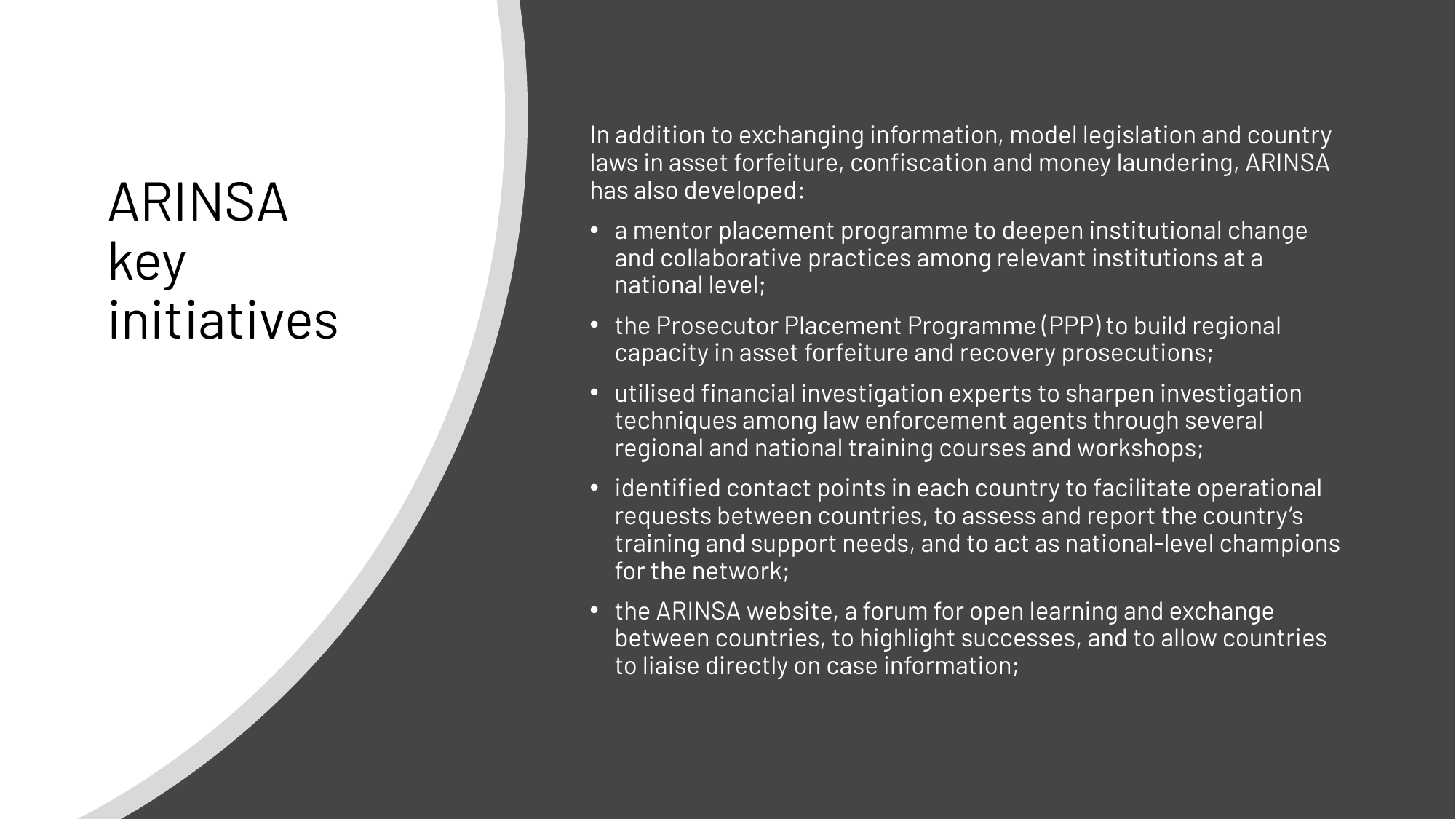

In addition to exchanging information, model legislation and country laws in asset forfeiture, confiscation and money laundering, ARINSA has also developed:
a mentor placement programme to deepen institutional change and collaborative practices among relevant institutions at a national level;
the Prosecutor Placement Programme (PPP) to build regional capacity in asset forfeiture and recovery prosecutions;
utilised financial investigation experts to sharpen investigation techniques among law enforcement agents through several regional and national training courses and workshops;
identified contact points in each country to facilitate operational requests between countries, to assess and report the country’s training and support needs, and to act as national-level champions for the network;
the ARINSA website, a forum for open learning and exchange between countries, to highlight successes, and to allow countries to liaise directly on case information;
# ARINSA key initiatives